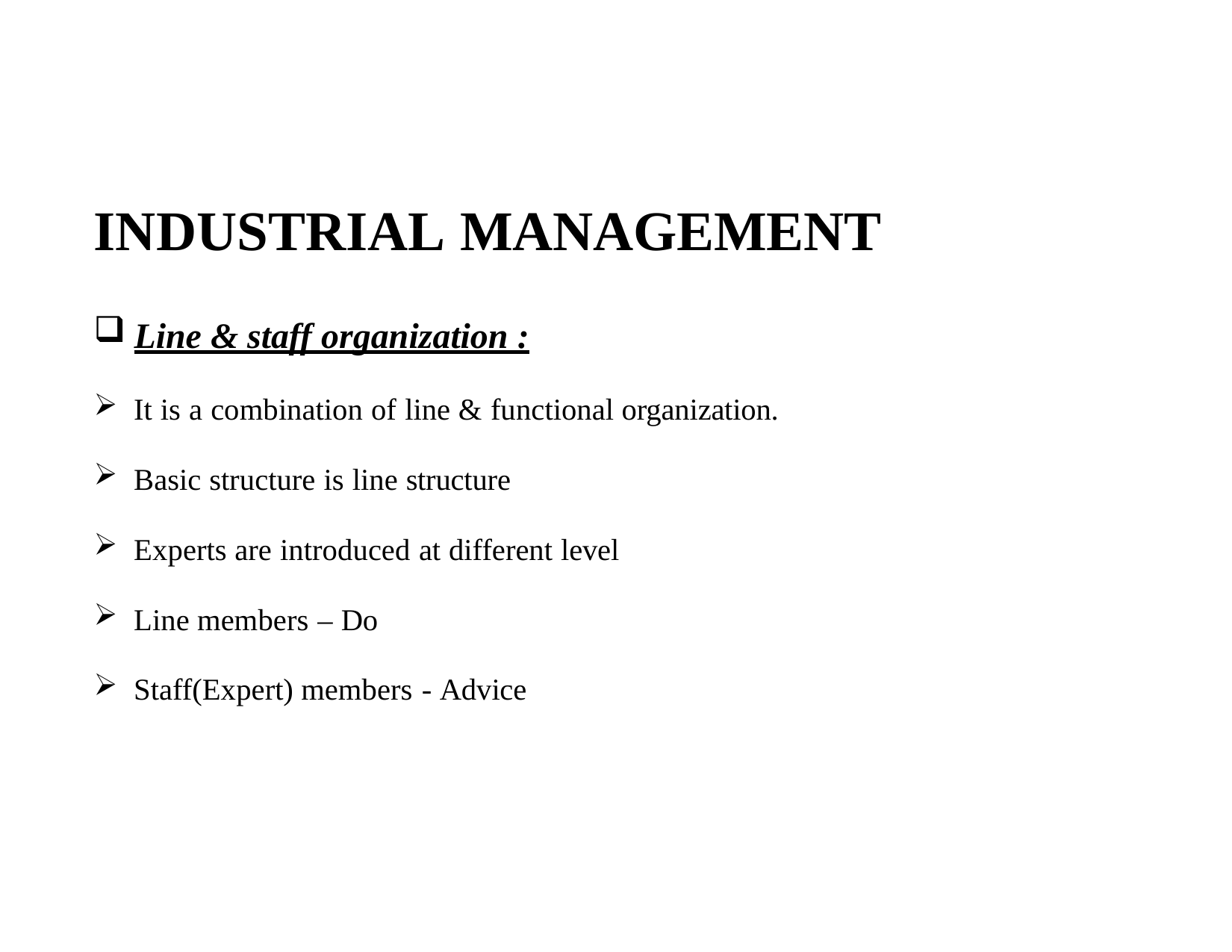

# INDUSTRIAL MANAGEMENT
Line & staff organization :
It is a combination of line & functional organization.
Basic structure is line structure
Experts are introduced at different level
Line members – Do
Staff(Expert) members - Advice